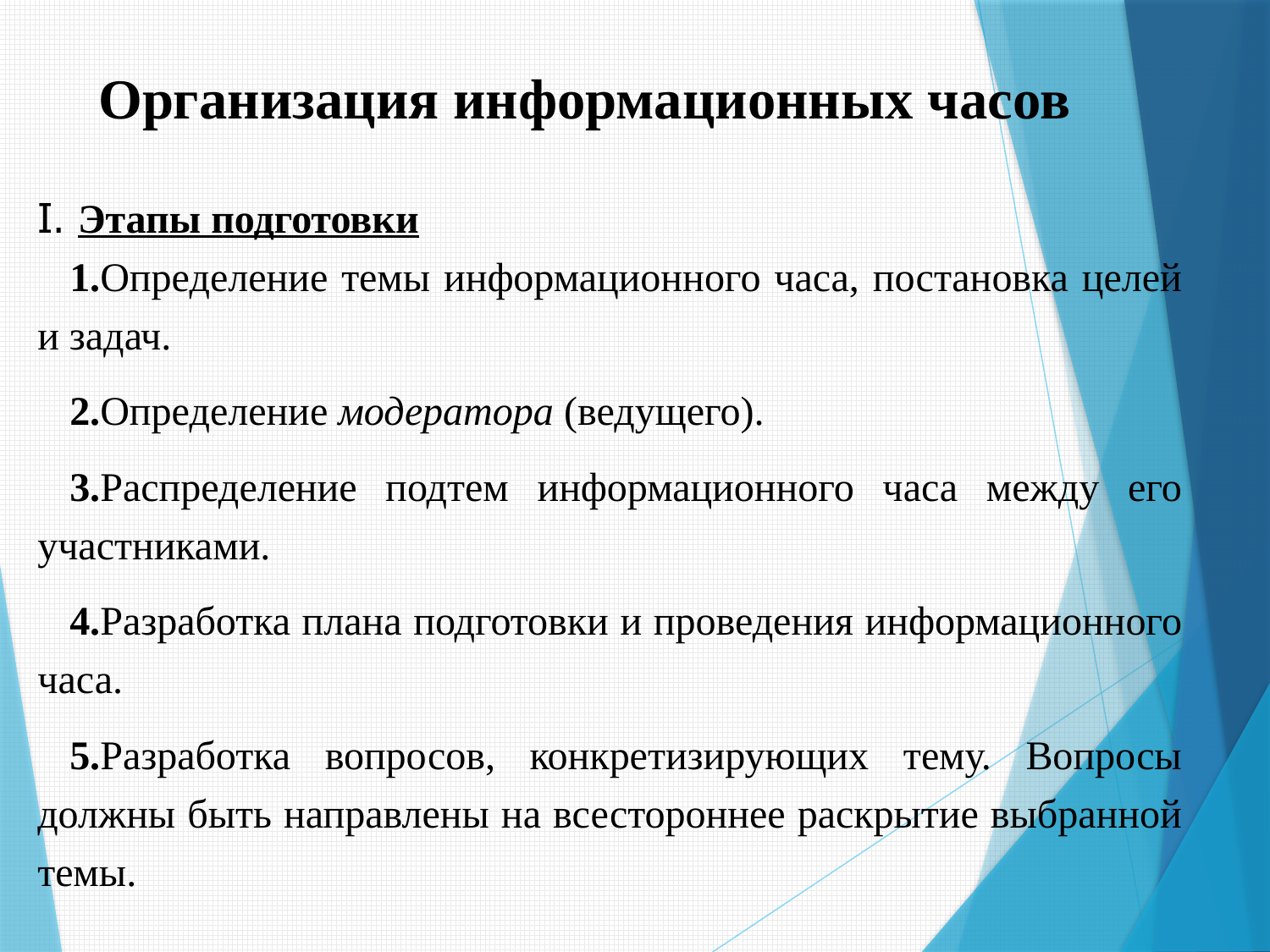

# Организация информационных часов
I. Этапы подготовки
1.Определение темы информационного часа, постановка целей и задач.

2.Определение модератора (ведущего).

3.Распределение подтем информационного часа между его участниками.

4.Разработка плана подготовки и проведения информационного часа.

5.Разработка вопросов, конкретизирующих тему. Вопросы должны быть направлены на всестороннее раскрытие выбранной темы.